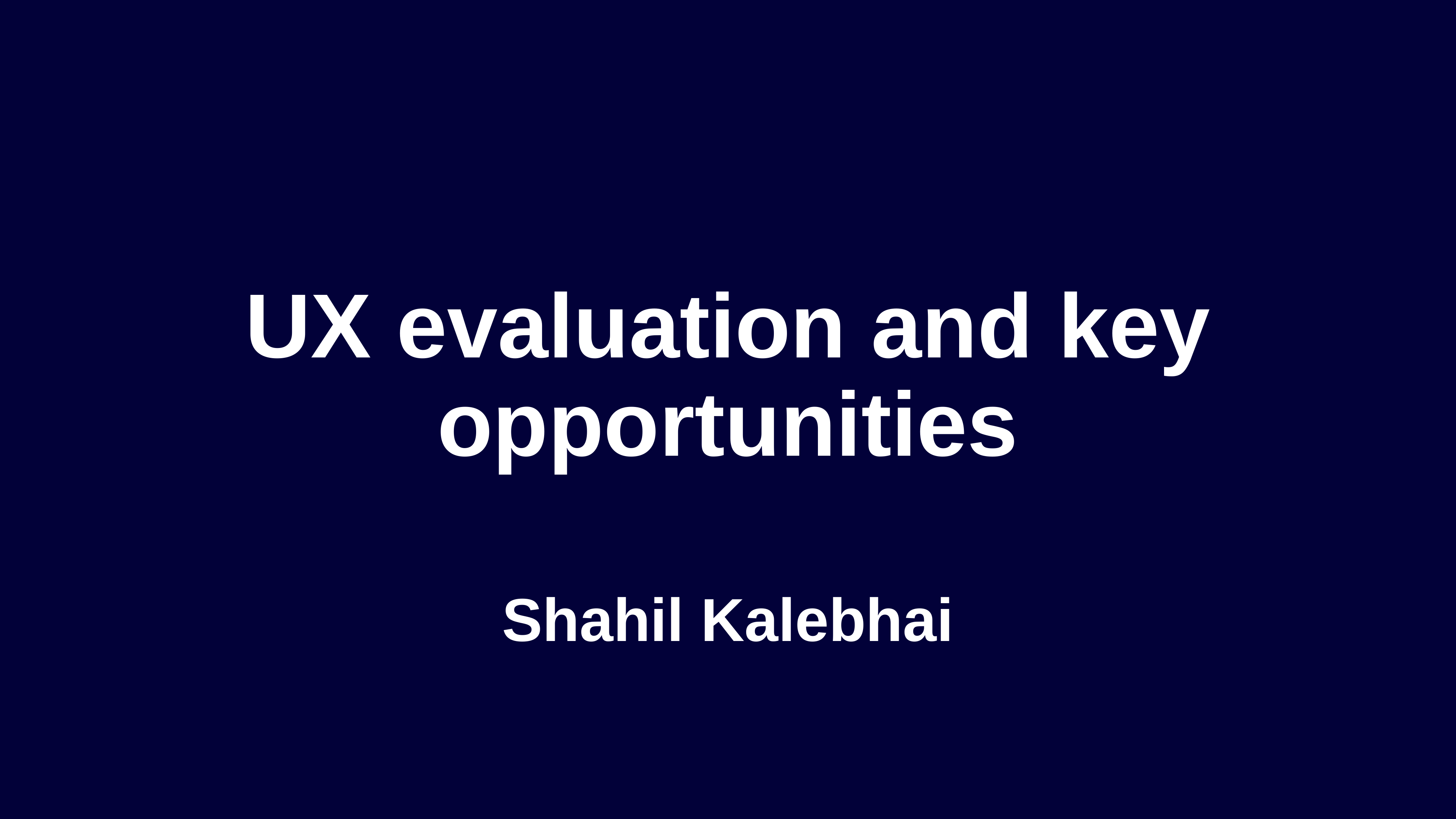

UX evaluation and key opportunities
Shahil Kalebhai